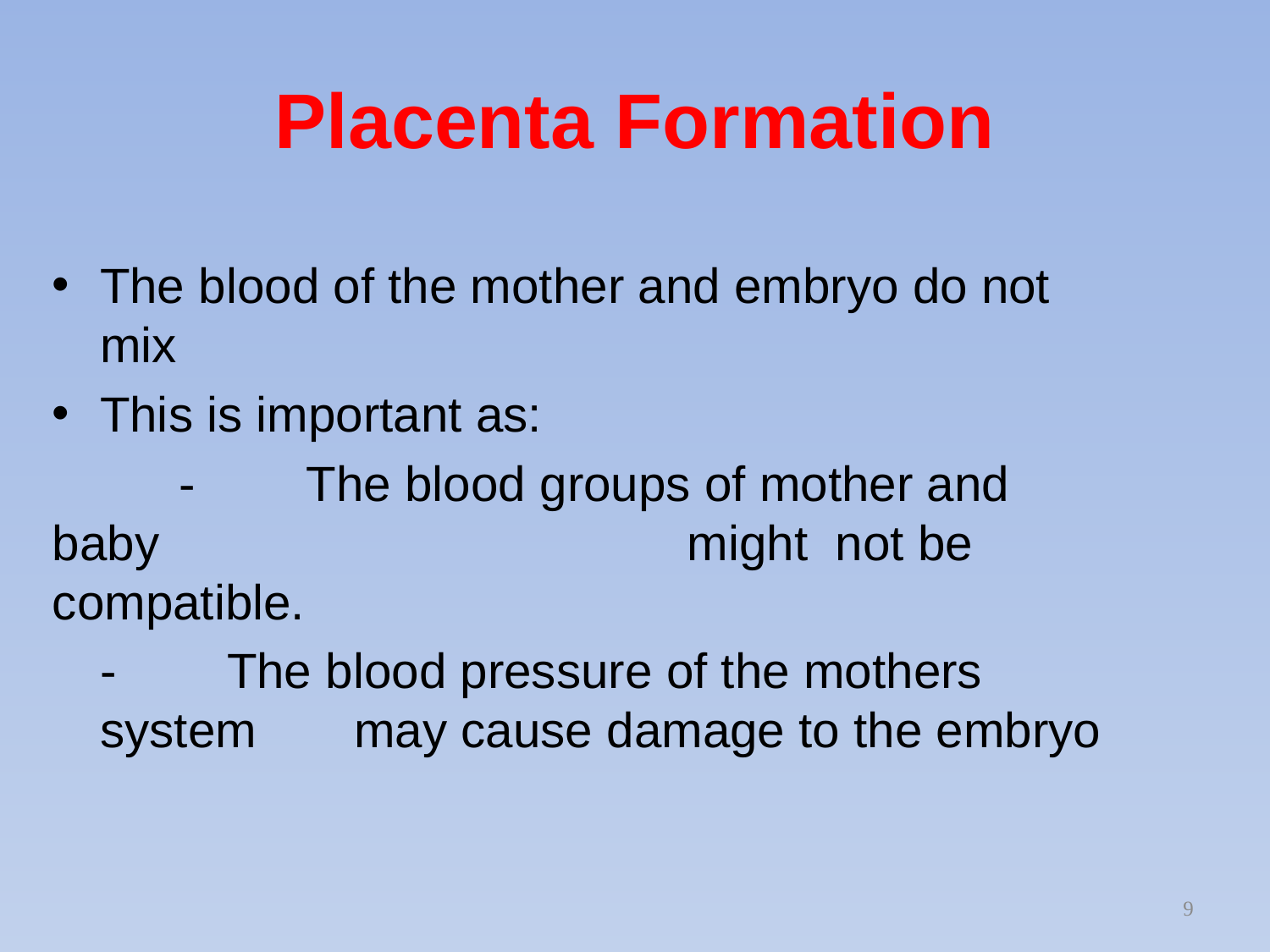

# Placenta Formation
The blood of the mother and embryo do not mix
This is important as:
	- 	The blood groups of mother and baby 		  			might  not be compatible.
	- 	The blood pressure of the mothers system   	may cause damage to the embryo

9